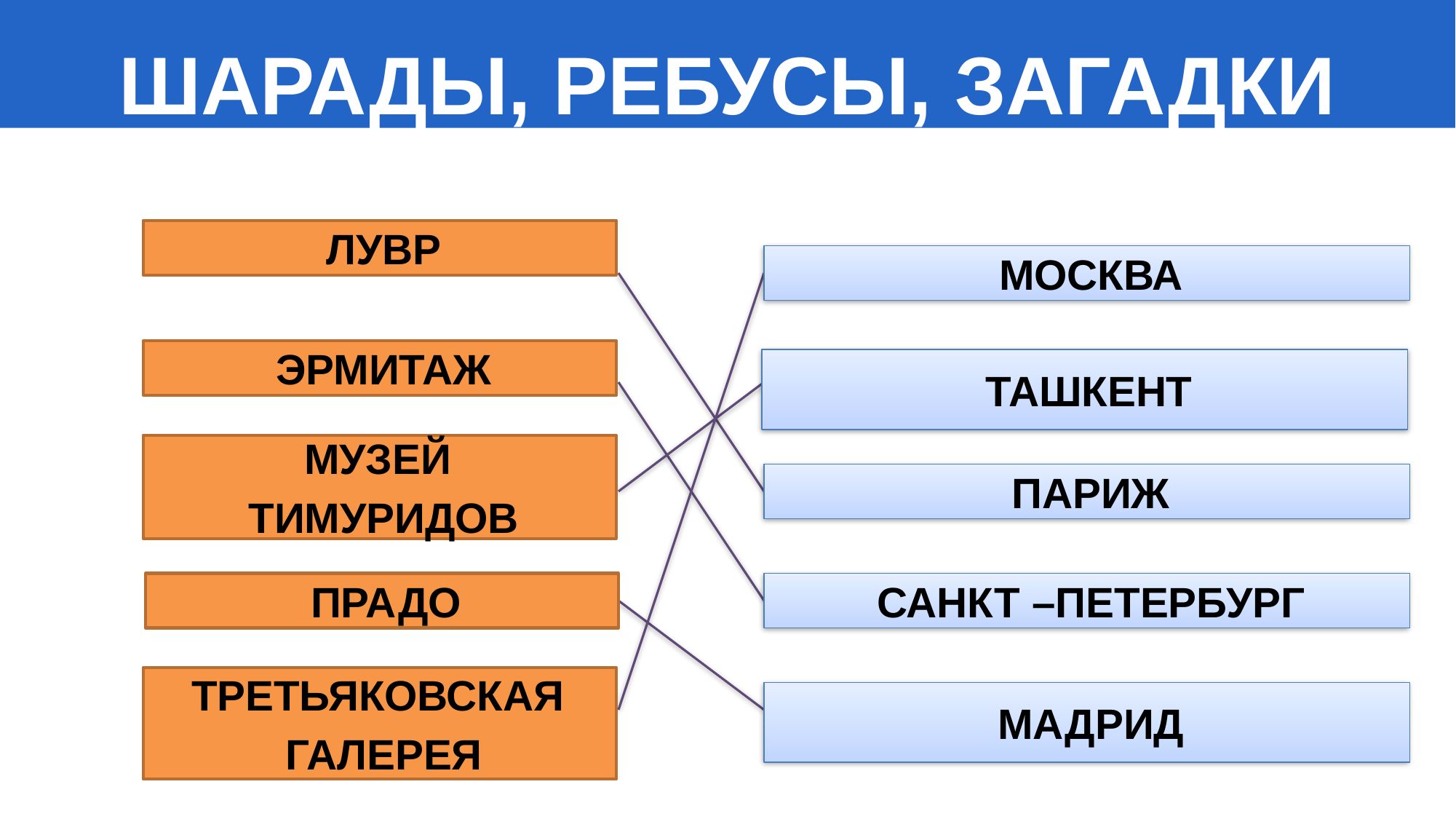

ШАРАДЫ, РЕБУСЫ, ЗАГАДКИ
#
ЛУВР
МОСКВА
ЭРМИТАЖ
ТАШКЕНТ
МУЗЕЙ
ТИМУРИДОВ
ПАРИЖ
ПРАДО
САНКТ –ПЕТЕРБУРГ
ТРЕТЬЯКОВСКАЯ
ГАЛЕРЕЯ
МАДРИД